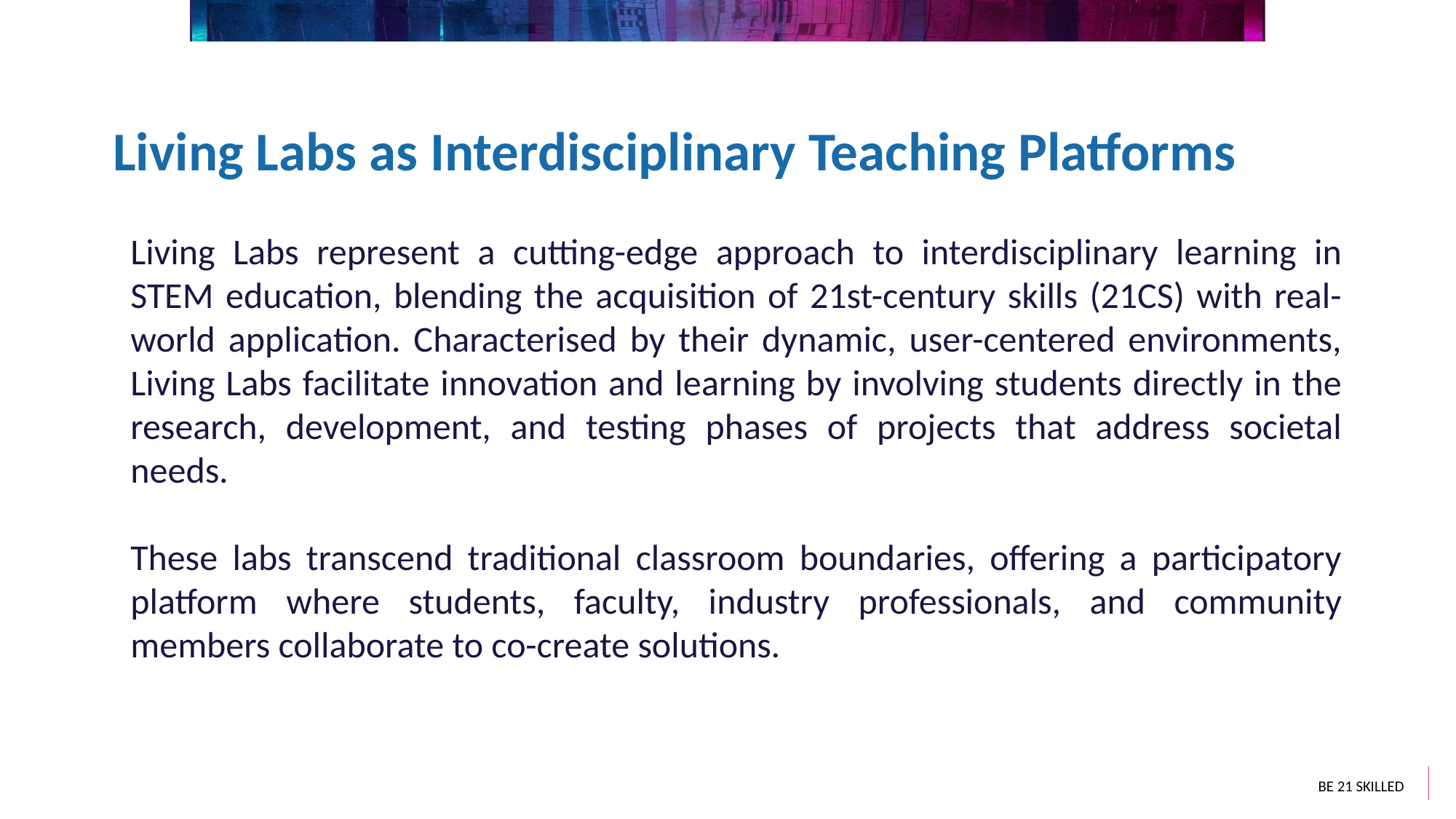

Living Labs as Interdisciplinary Teaching Platforms
Living Labs represent a cutting-edge approach to interdisciplinary learning in STEM education, blending the acquisition of 21st-century skills (21CS) with real-world application. Characterised by their dynamic, user-centered environments, Living Labs facilitate innovation and learning by involving students directly in the research, development, and testing phases of projects that address societal needs.

These labs transcend traditional classroom boundaries, offering a participatory platform where students, faculty, industry professionals, and community members collaborate to co-create solutions.